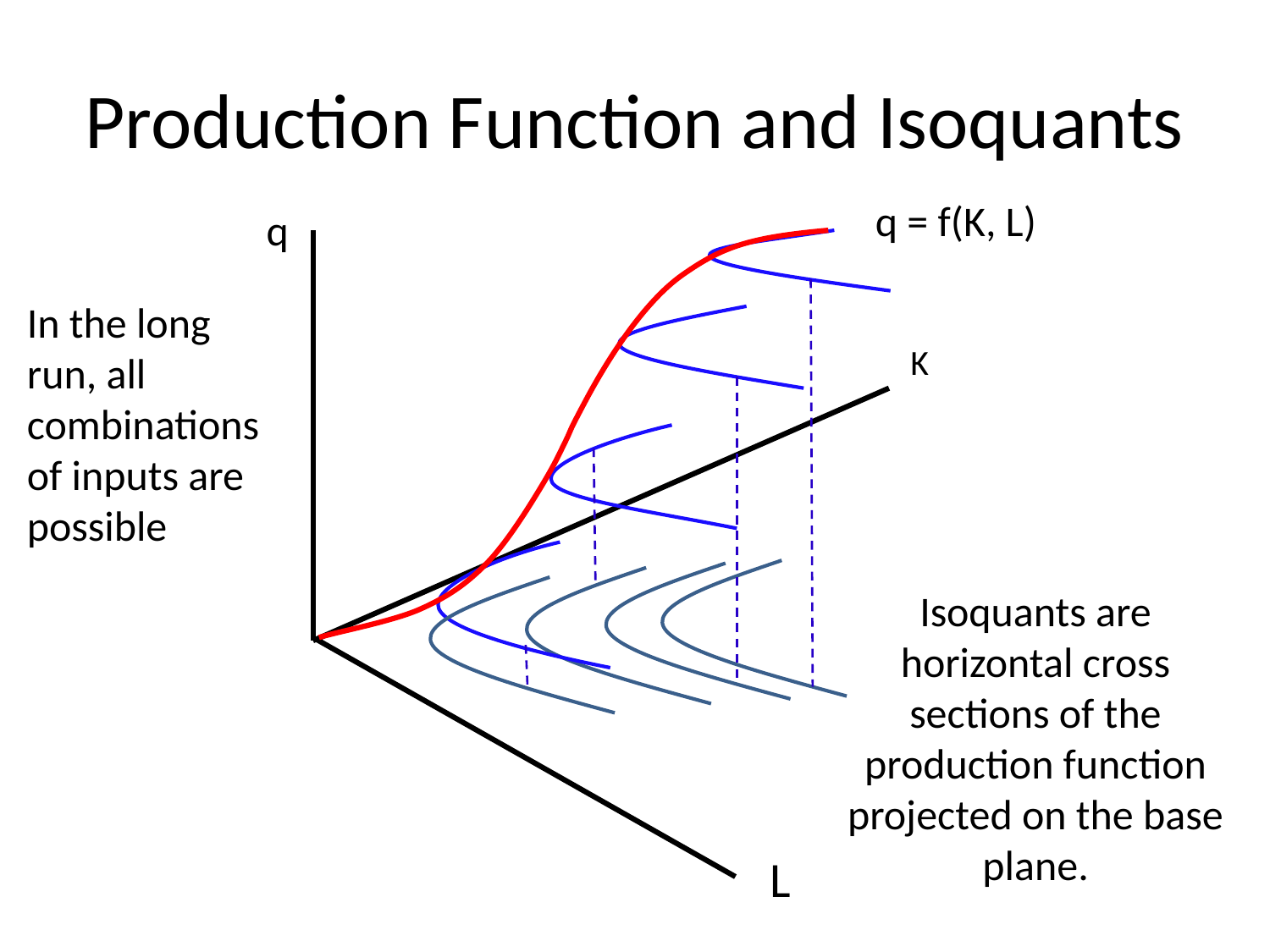

# Production Function and Isoquants
q = f(K, L)
q

In the long run, all combinations of inputs are possible

K

Isoquants are horizontal cross sections of the production function projected on the base plane.
L